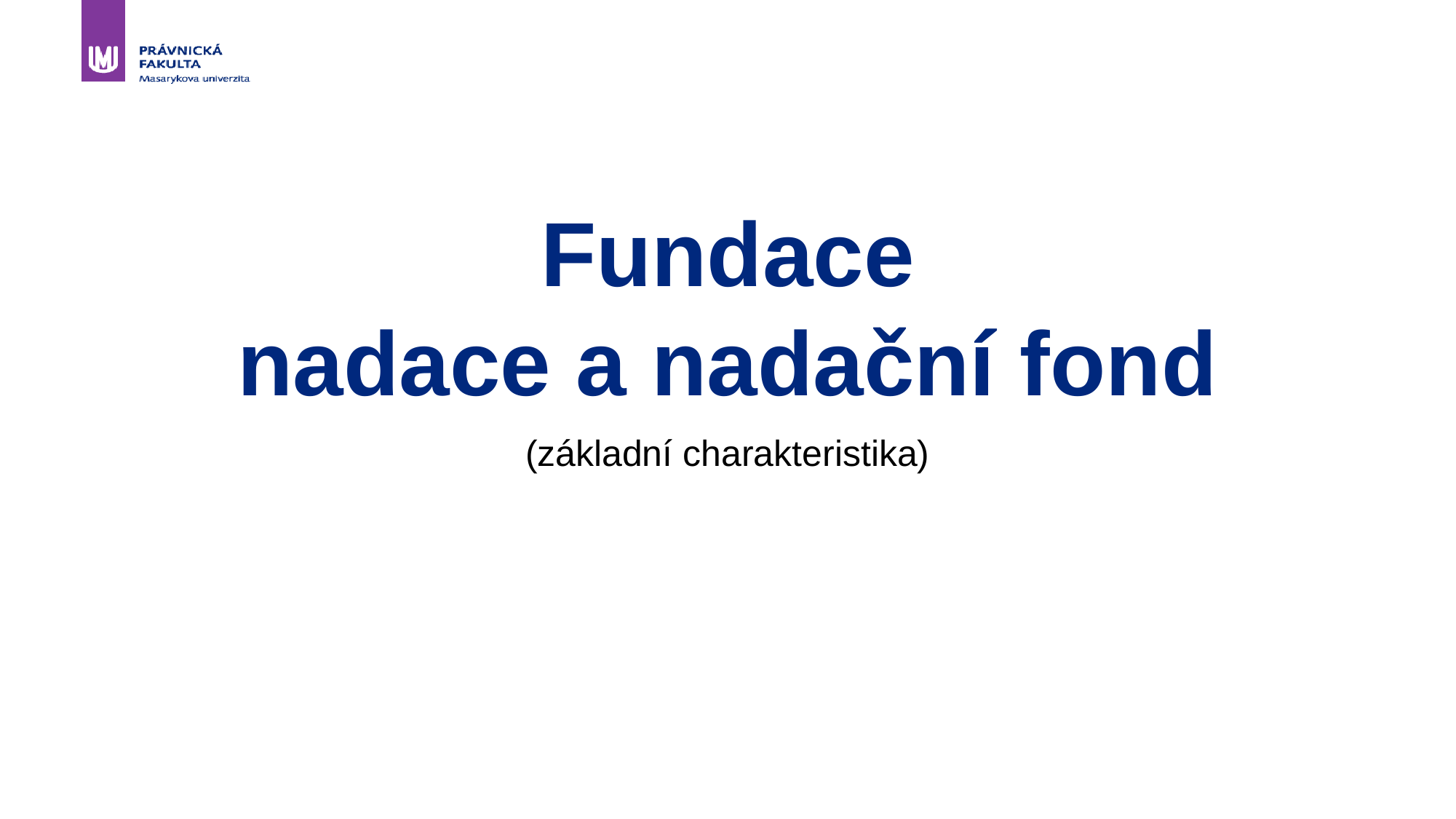

# Fundace nadace a nadační fond
(základní charakteristika)